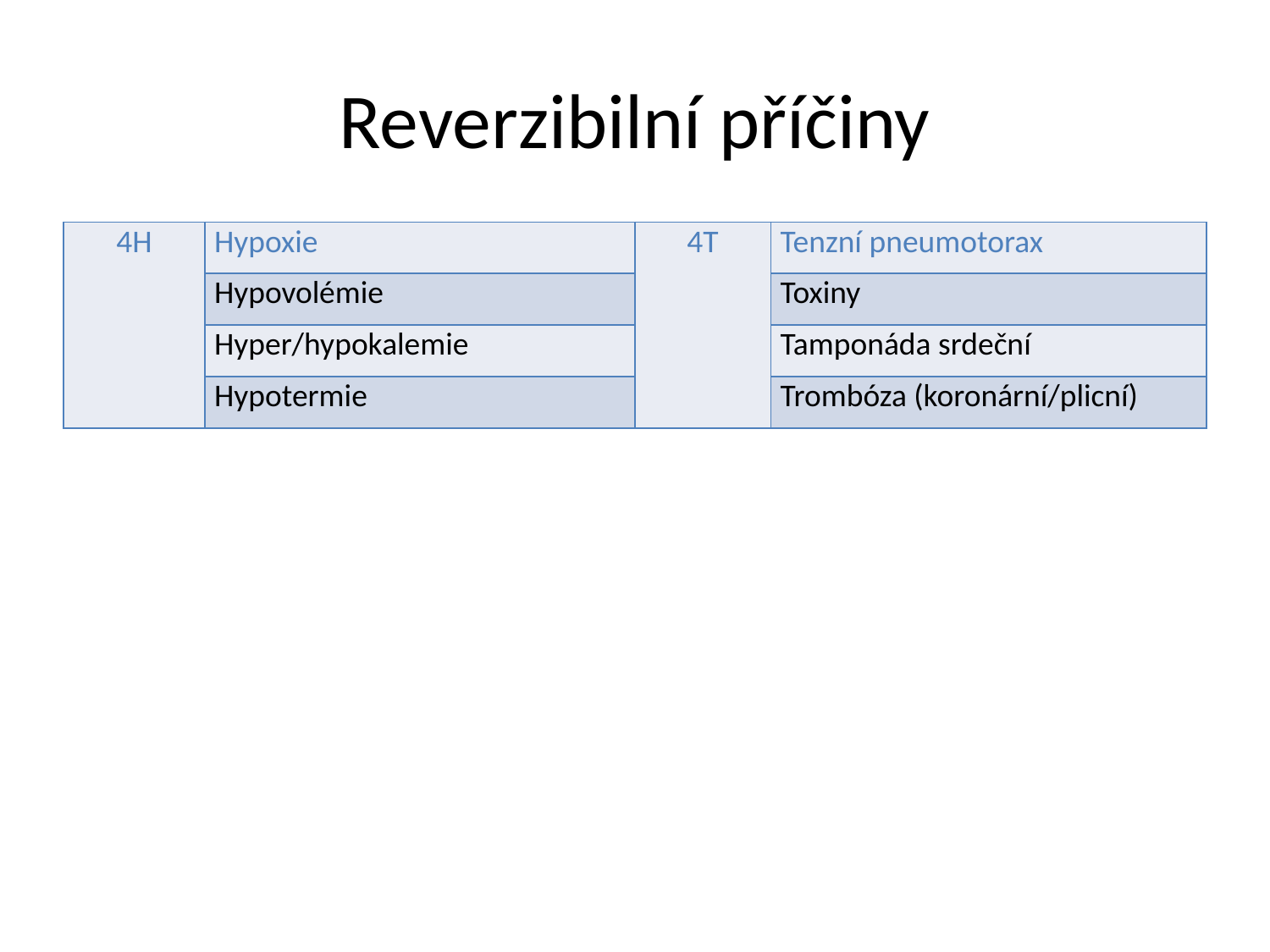

# Reverzibilní příčiny
| 4H | Hypoxie | 4T | Tenzní pneumotorax |
| --- | --- | --- | --- |
|  | Hypovolémie |  | Toxiny |
|  | Hyper/hypokalemie |  | Tamponáda srdeční |
|  | Hypotermie |  | Trombóza (koronární/plicní) |